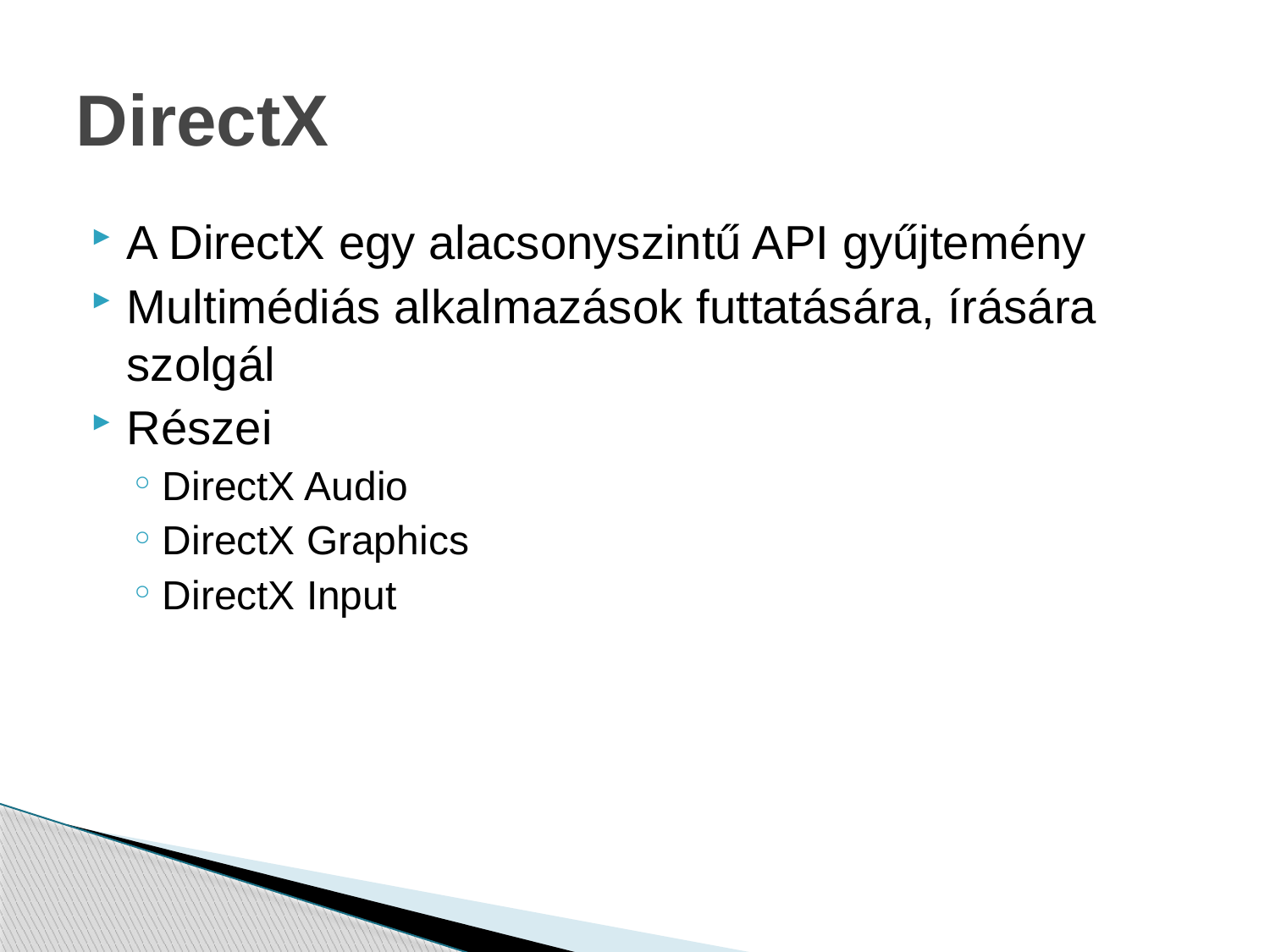

# DirectX
A DirectX egy alacsonyszintű API gyűjtemény
Multimédiás alkalmazások futtatására, írására szolgál
Részei
DirectX Audio
DirectX Graphics
DirectX Input